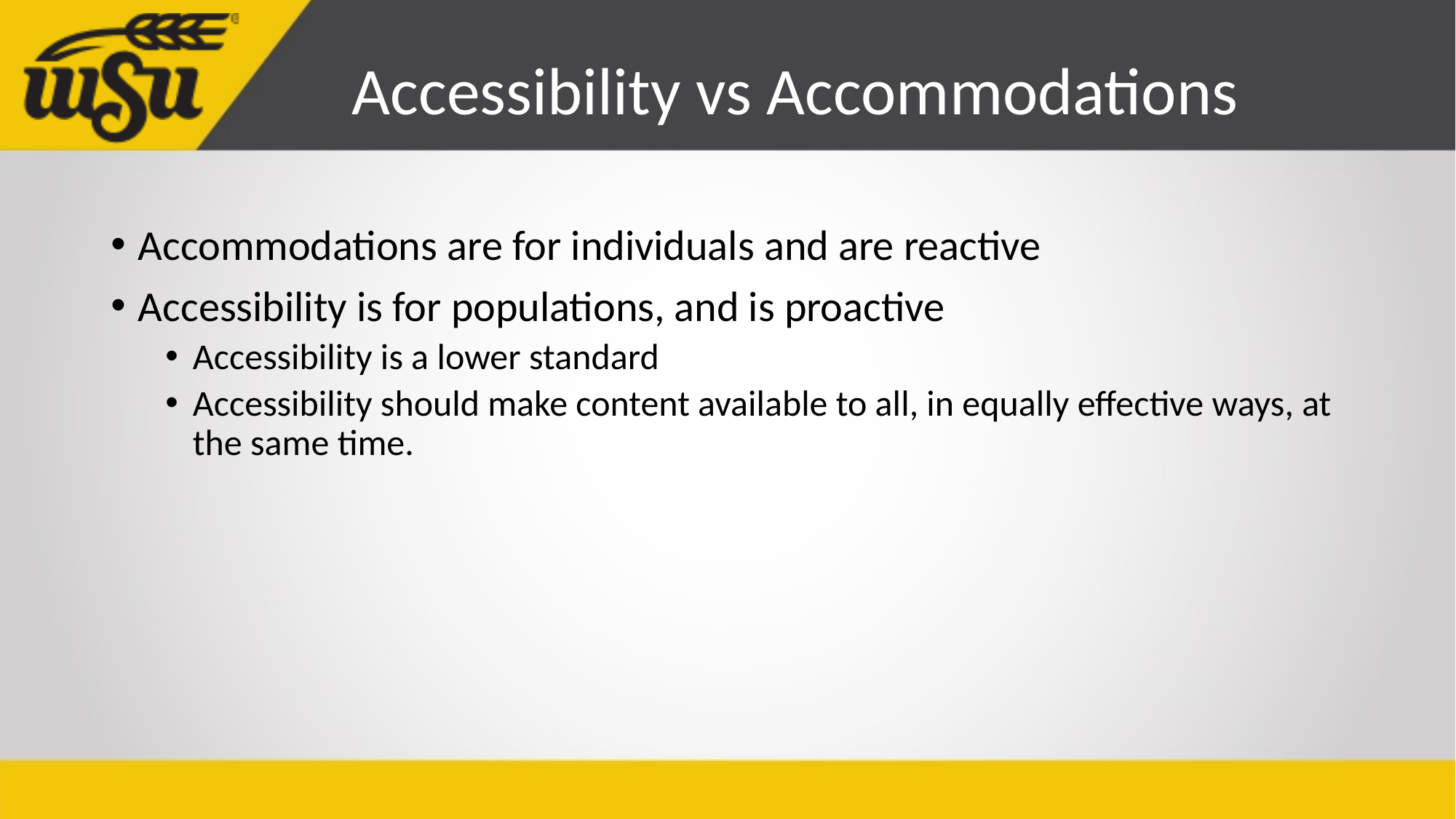

# Accessibility vs Accommodations
Accommodations are for individuals and are reactive
Accessibility is for populations, and is proactive
Accessibility is a lower standard
Accessibility should make content available to all, in equally effective ways, at the same time.